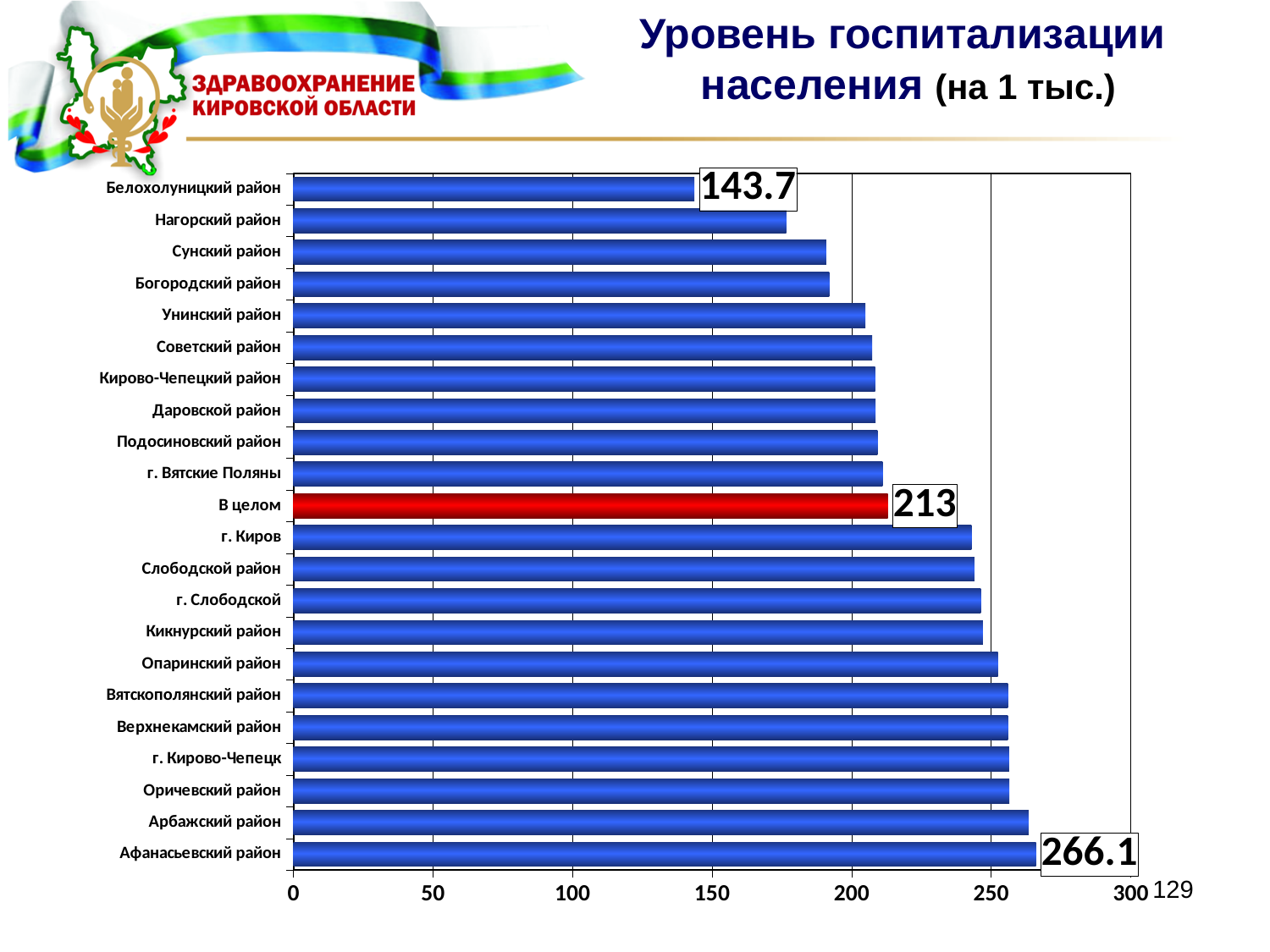

Уровень госпитализации  населения (на 1 тыс.)

### Chart

| Category |  |
|---|---|
| Афанасьевский район | 266.1 |
| Арбажский район | 263.3999999999999 |
| Оричевский район | 256.5 |
|  г. Кирово-Чепецк | 256.3999999999999 |
| Верхнекамский район | 256.0 |
| Вятскополянский район | 256.0 |
| Опаринский район | 252.4 |
| Кикнурский район | 247.0 |
|  г. Слободской | 246.3 |
| Слободской район | 244.0 |
|  г. Киров | 242.9 |
| В целом | 213.0 |
|  г. Вятские Поляны | 211.1 |
| Подосиновский район | 209.3 |
| Даровской район | 208.6 |
| Кирово-Чепецкий район | 208.4 |
| Советский район | 207.4 |
| Унинский район | 204.9 |
| Богородский район | 192.0 |
| Сунский район | 190.9 |
| Нагорский район | 176.6 |
| Белохолуницкий район | 143.7 |

### Chart

| Category |
|---|
129